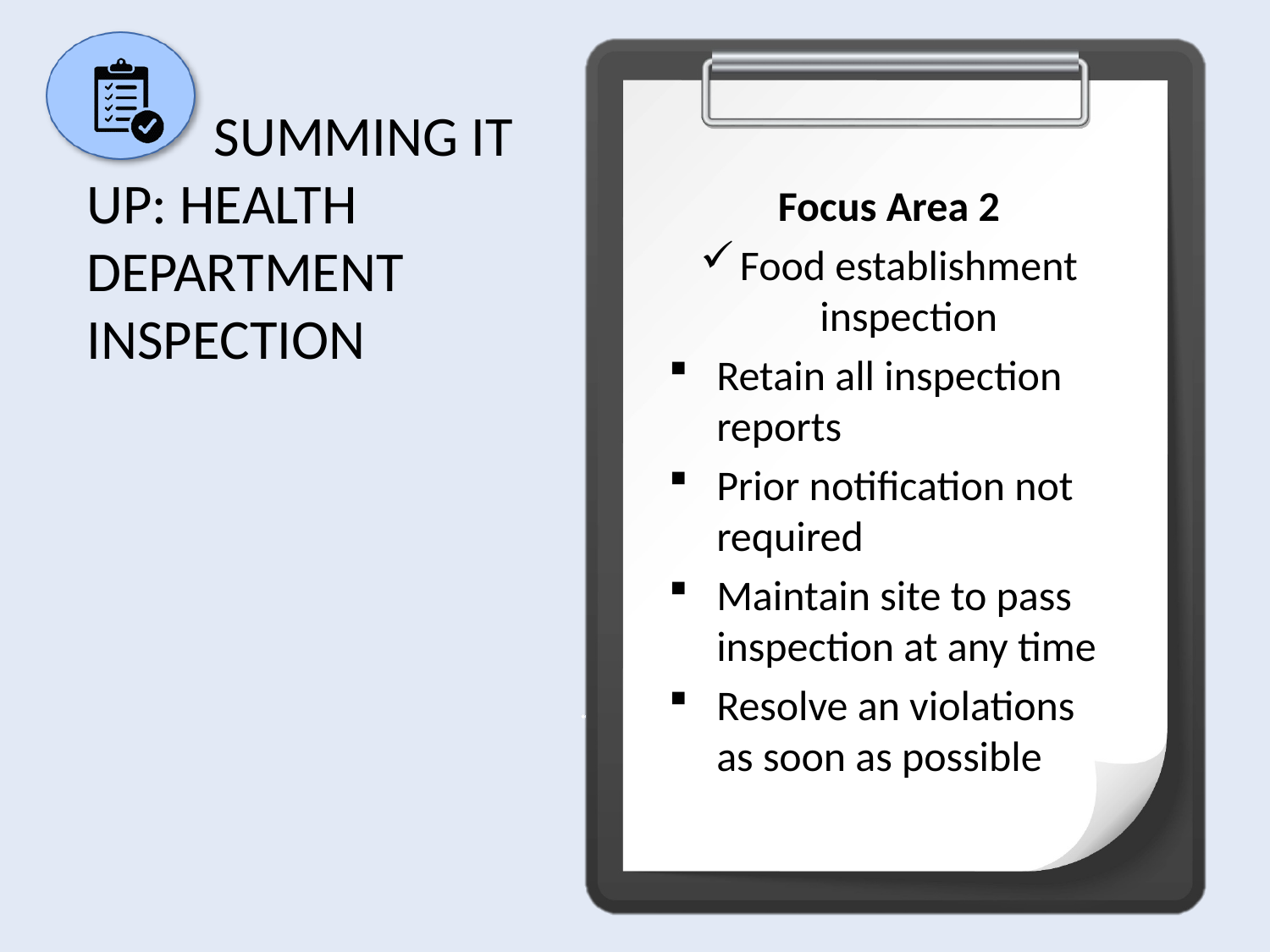

# Summing It Up: Health Department Inspection
Focus Area 2
Food establishment inspection
Retain all inspection reports
Prior notification not required
Maintain site to pass
inspection at any time
Resolve an violations as soon as possible